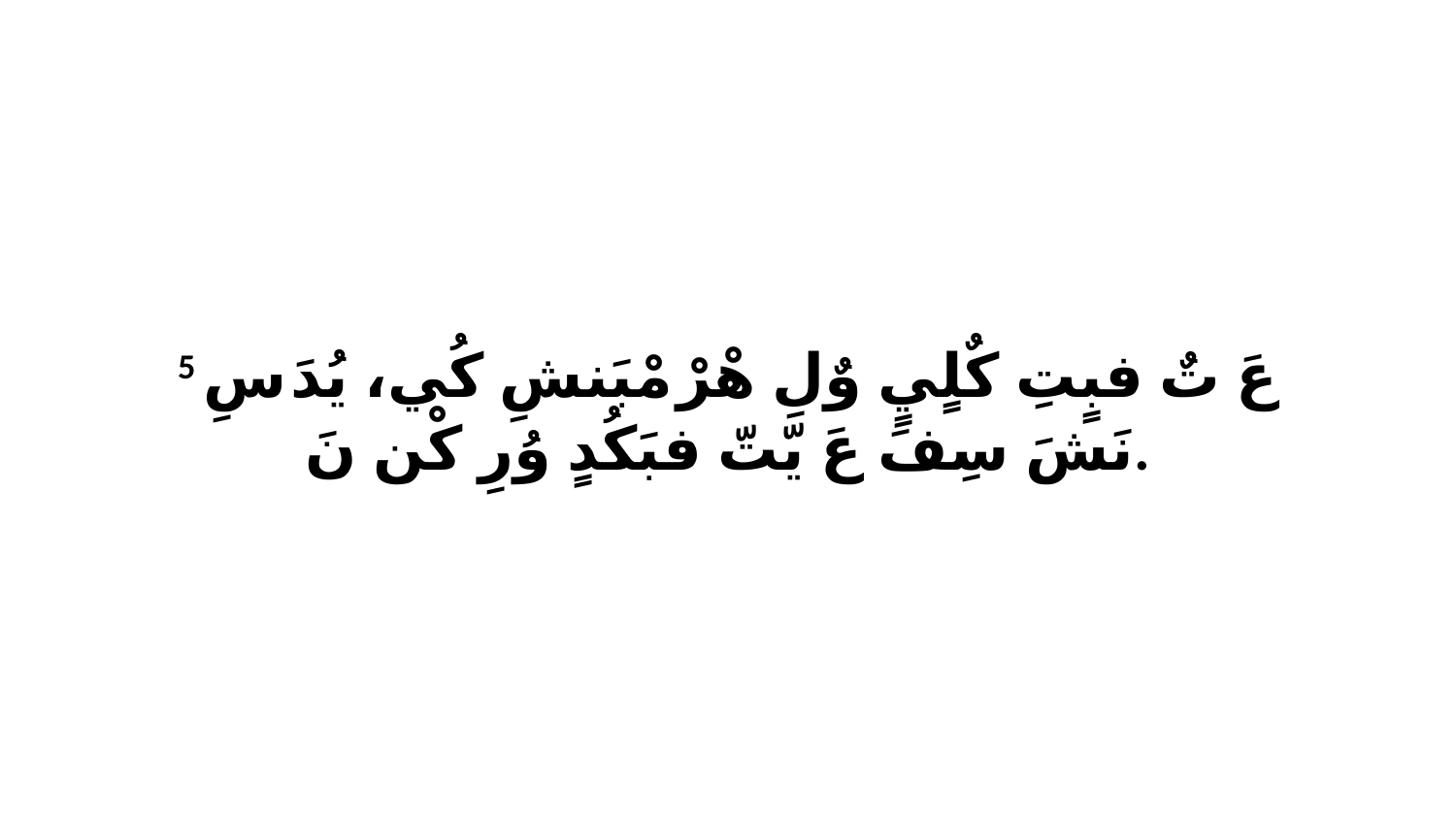

5 عَ تٌ فبٍتِ كٌلٍيٍ وٌلِ هْرْ مْبَنشِ كُي، يُدَ سِ نَشَ سِفَ عَ يّتّ فبَكُدٍ وُرِ كْن نَ.